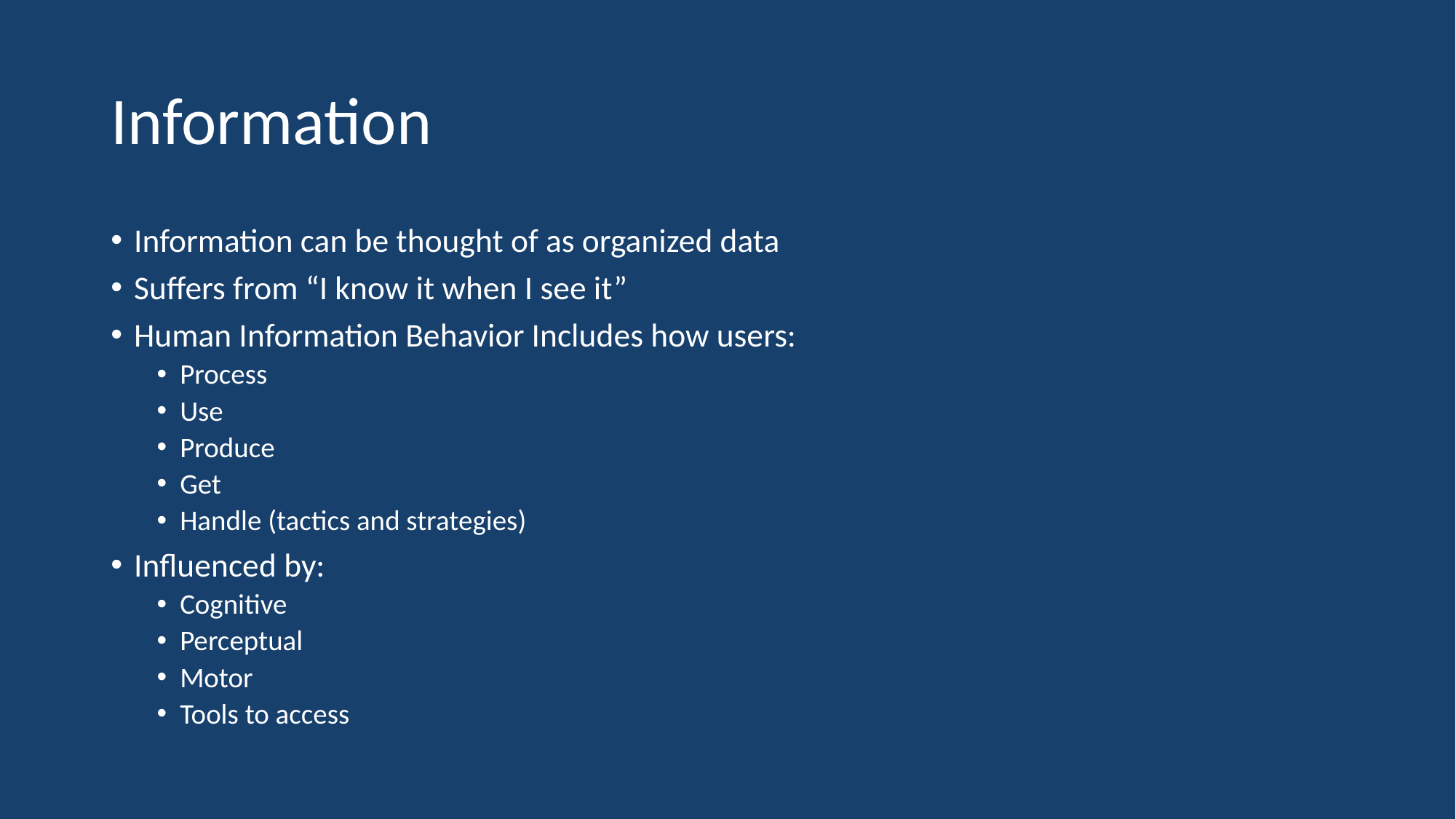

# Information
Information can be thought of as organized data
Suffers from “I know it when I see it”
Human Information Behavior Includes how users:
Process
Use
Produce
Get
Handle (tactics and strategies)
Influenced by:
Cognitive
Perceptual
Motor
Tools to access